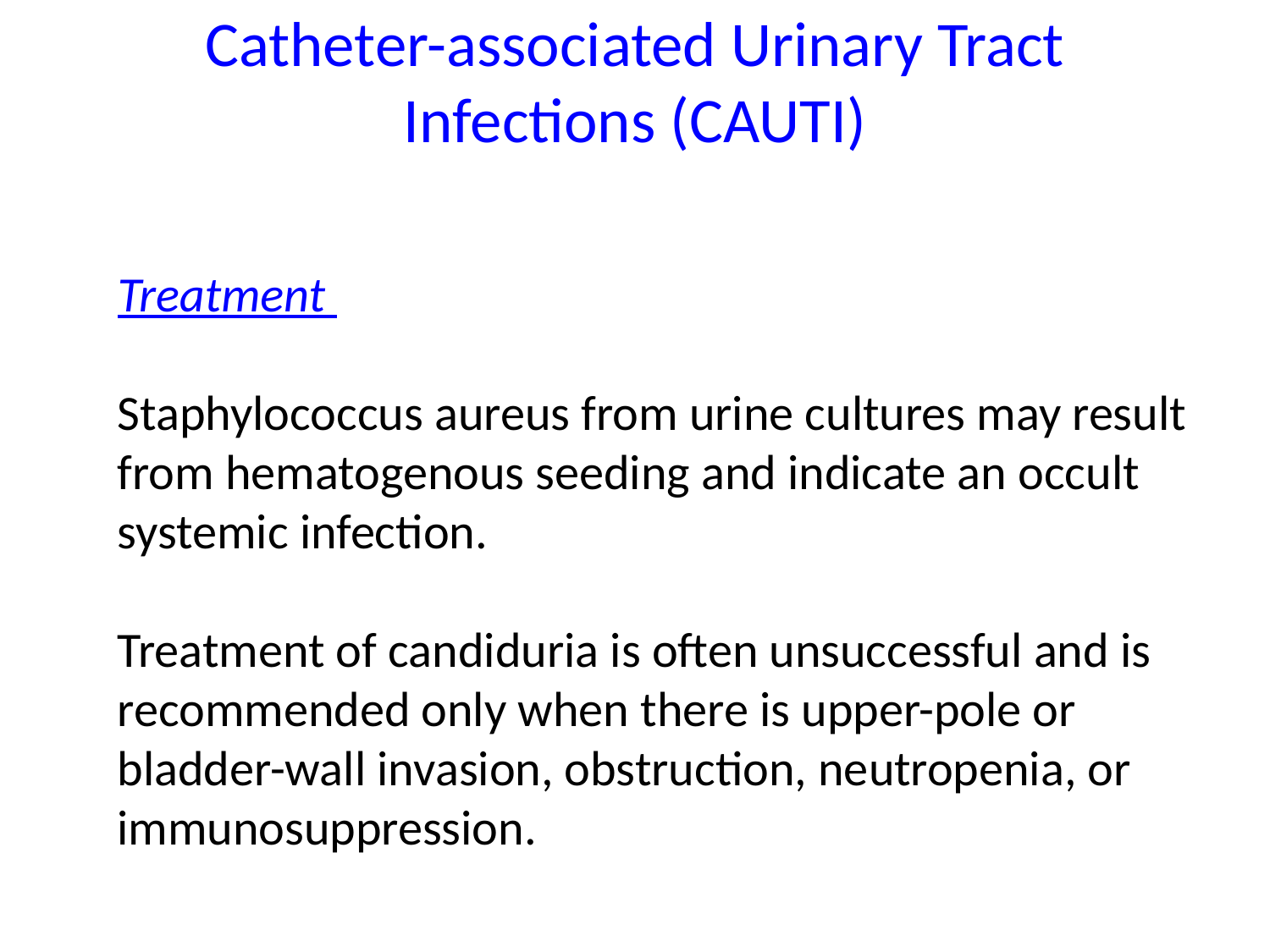

# Catheter-associated Urinary Tract Infections (CAUTI)

Treatment

Staphylococcus aureus from urine cultures may result from hematogenous seeding and indicate an occult systemic infection.

Treatment of candiduria is often unsuccessful and is recommended only when there is upper-pole or bladder-wall invasion, obstruction, neutropenia, or immunosuppression.